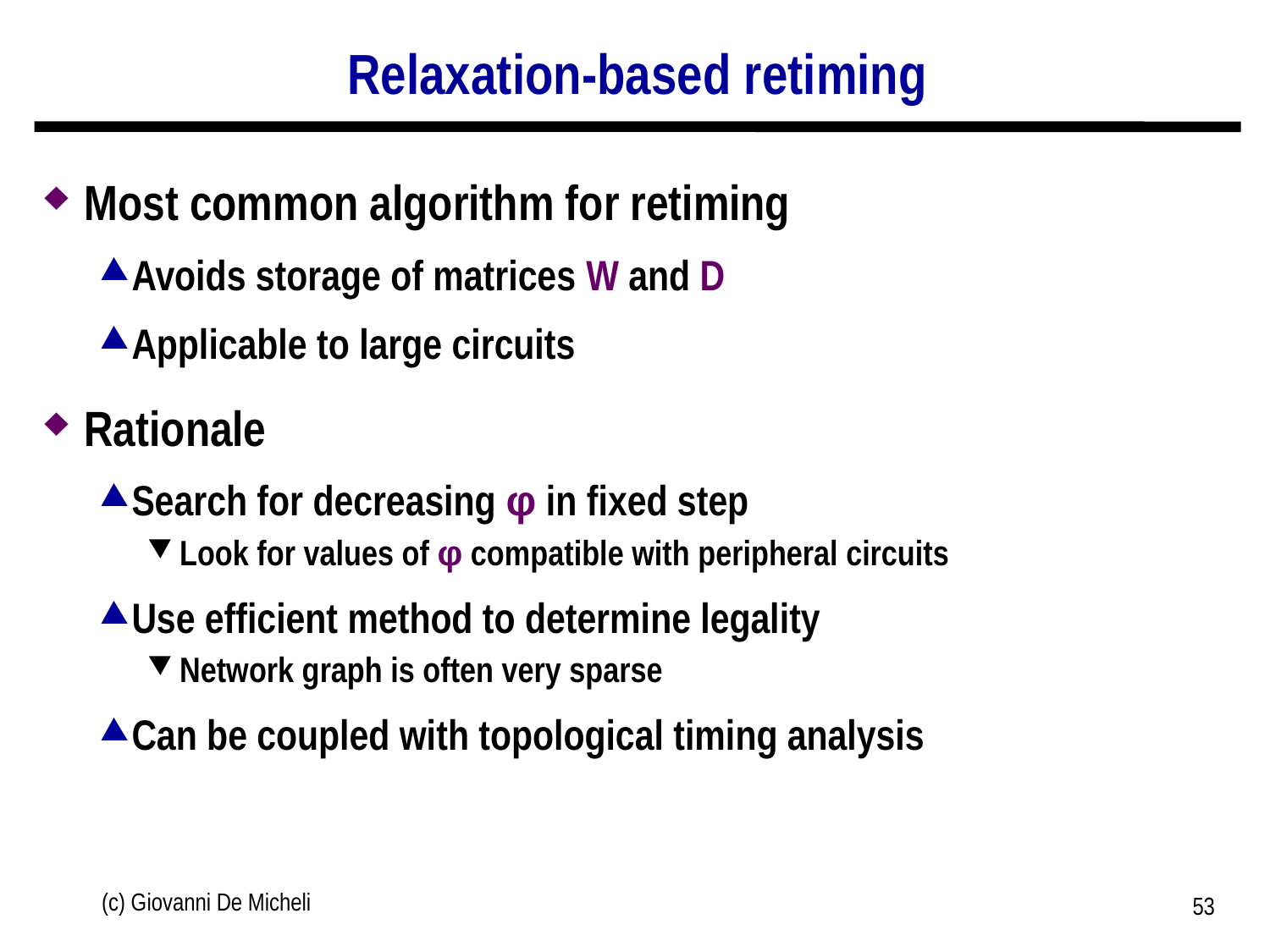

# Relaxation-based retiming
Most common algorithm for retiming
Avoids storage of matrices W and D
Applicable to large circuits
Rationale
Search for decreasing φ in fixed step
Look for values of φ compatible with peripheral circuits
Use efficient method to determine legality
Network graph is often very sparse
Can be coupled with topological timing analysis
(c) Giovanni De Micheli
53